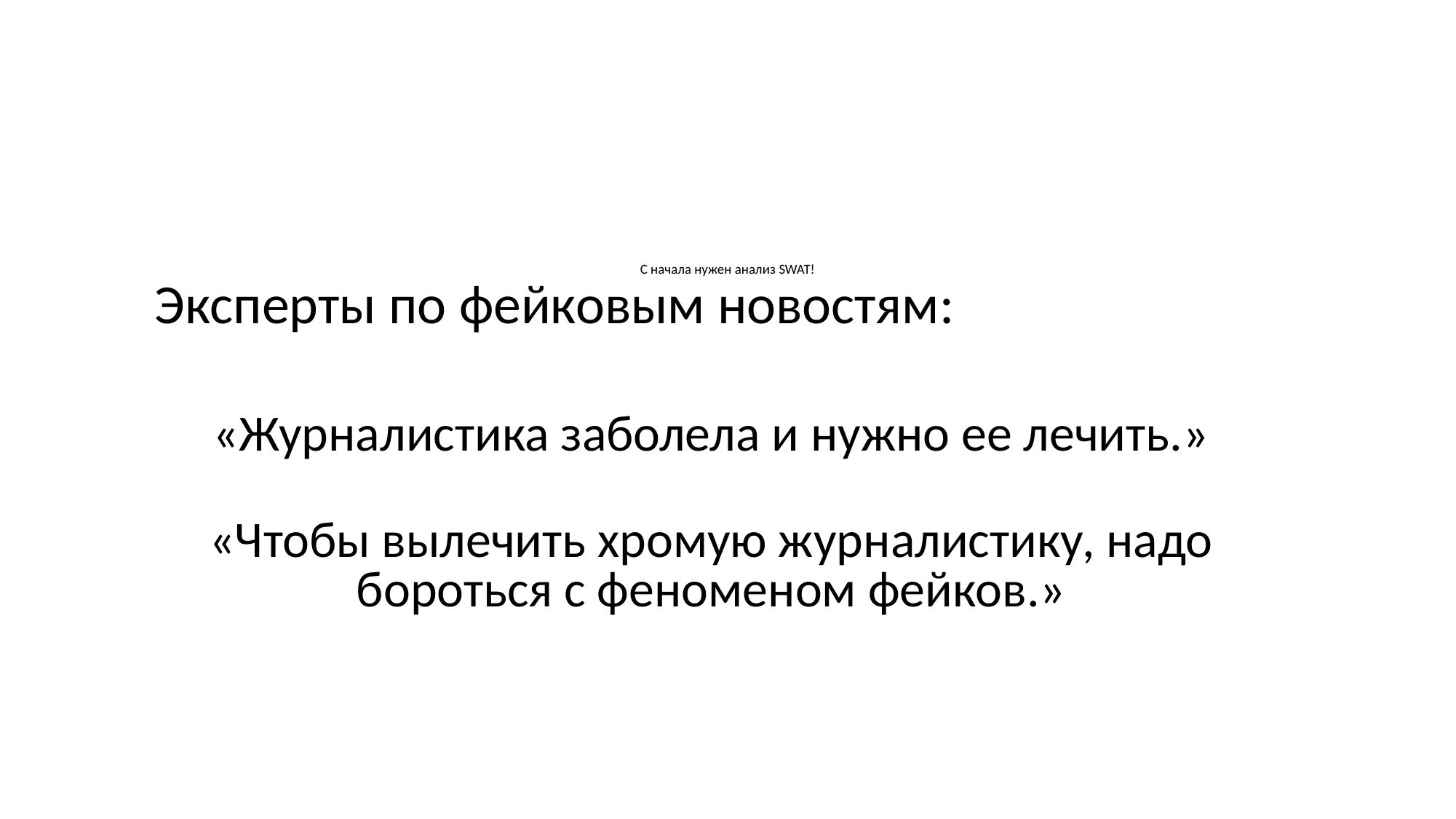

# С начала нужен анализ SWAT!
Эксперты по фейковым новостям:

«Журналистика заболела и нужно ее лечить.»

«Чтобы вылечить хромую журналистику, надо бороться с феноменом фейков.»